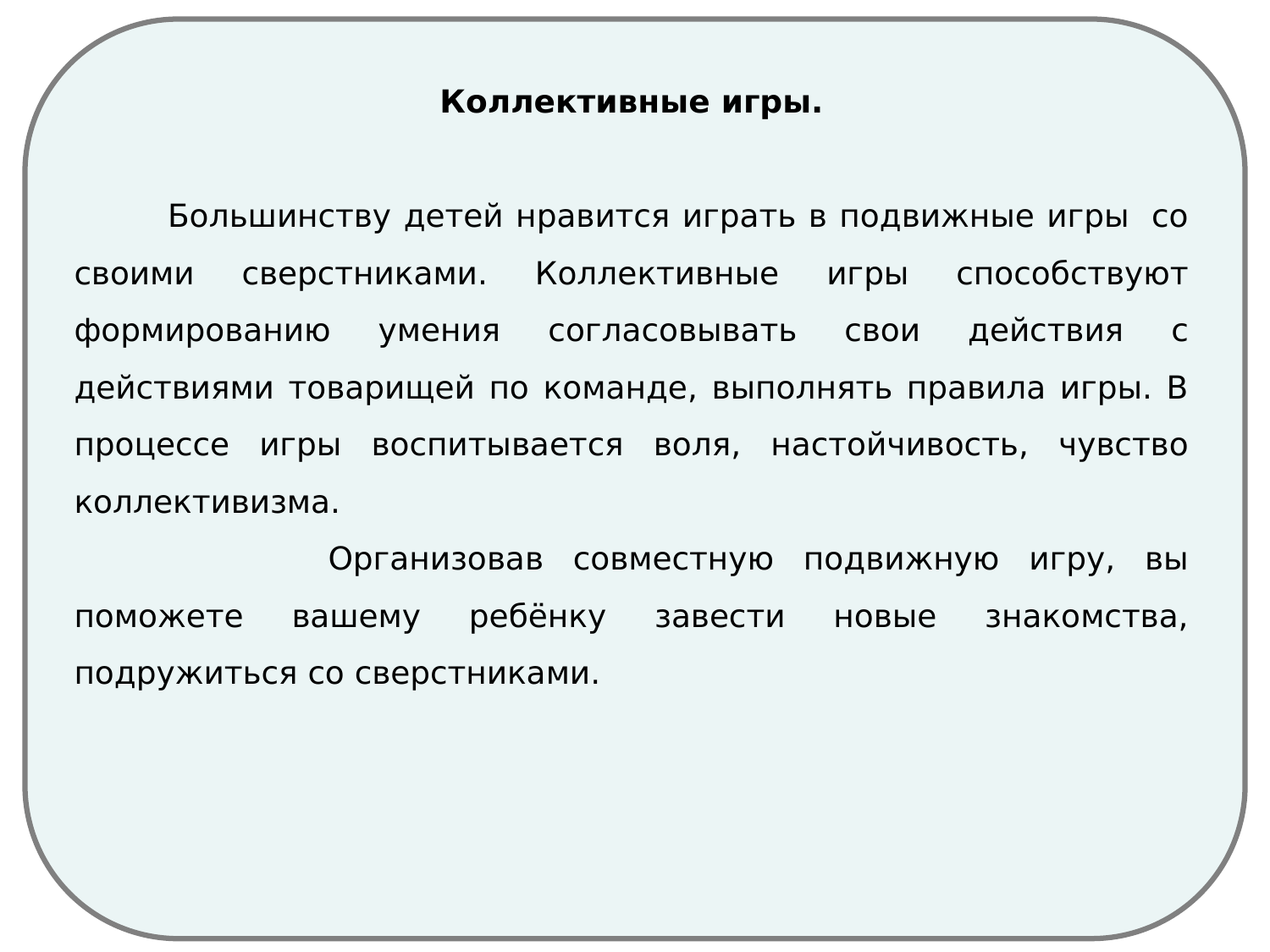

#
Коллективные игры.

         Большинству детей нравится играть в подвижные игры  со своими сверстниками. Коллективные игры способствуют формированию умения согласовывать свои действия с действиями товарищей по команде, выполнять правила игры. В процессе игры воспитывается воля, настойчивость, чувство коллективизма.
		Организовав совместную подвижную игру, вы поможете вашему ребёнку завести новые знакомства, подружиться со сверстниками.